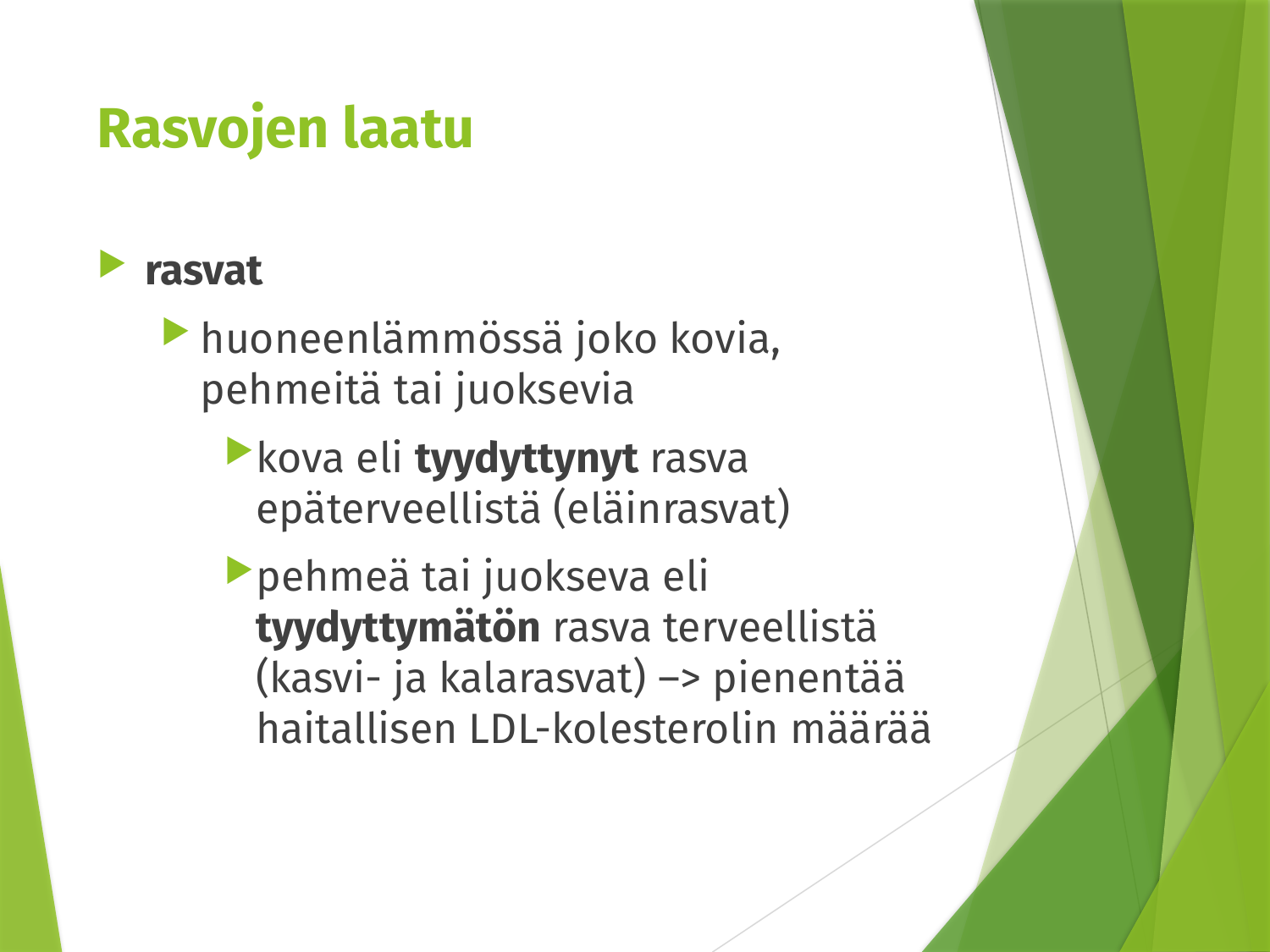

# Rasvojen laatu
rasvat
huoneenlämmössä joko kovia, pehmeitä tai juoksevia
kova eli tyydyttynyt rasva epäterveellistä (eläinrasvat)
pehmeä tai juokseva eli tyydyttymätön rasva terveellistä (kasvi- ja kalarasvat) –> pienentää haitallisen LDL-kolesterolin määrää